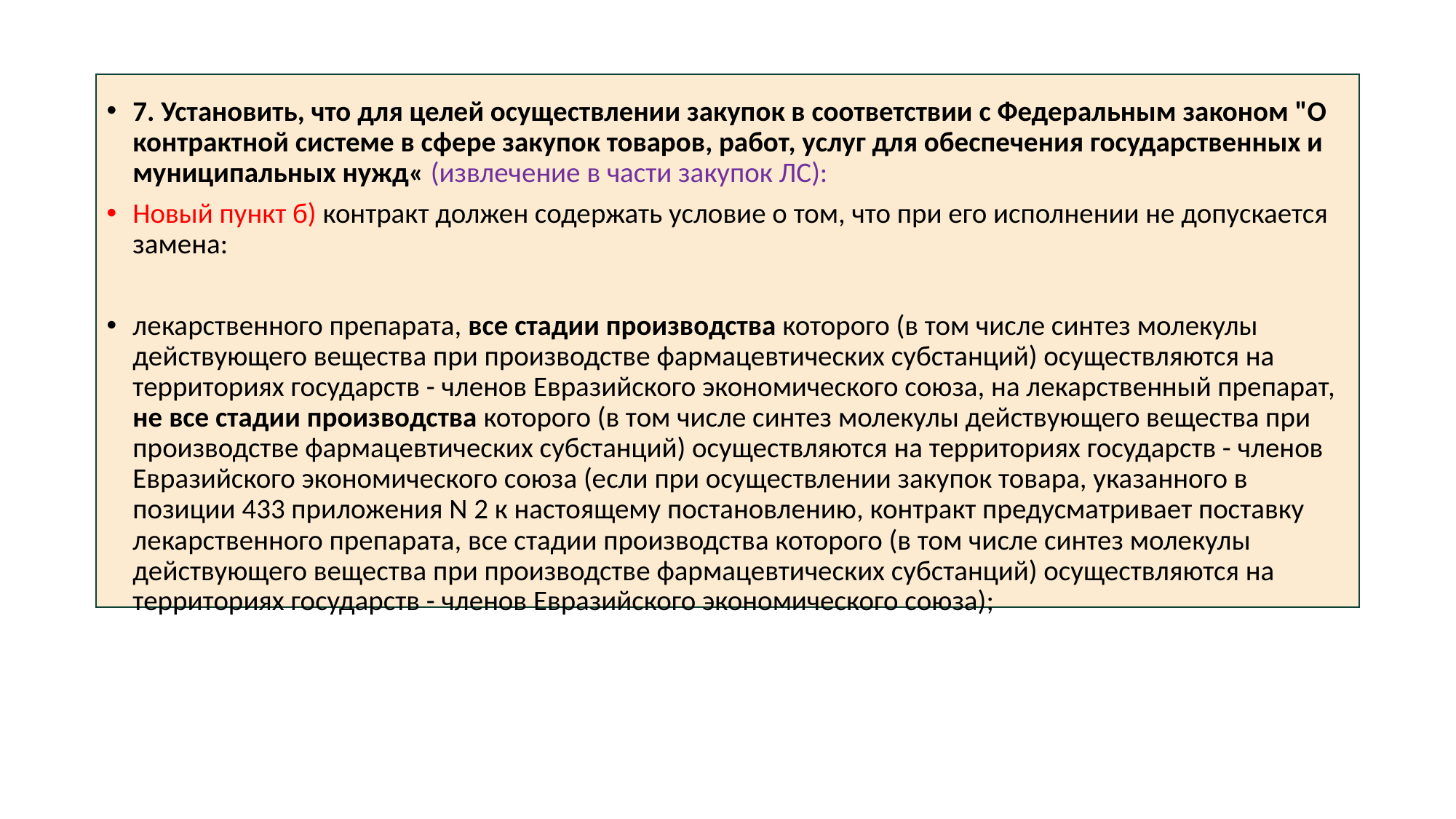

7. Установить, что для целей осуществлении закупок в соответствии с Федеральным законом "О контрактной системе в сфере закупок товаров, работ, услуг для обеспечения государственных и муниципальных нужд« (извлечение в части закупок ЛС):
Новый пункт б) контракт должен содержать условие о том, что при его исполнении не допускается замена:

лекарственного препарата, все стадии производства которого (в том числе синтез молекулы действующего вещества при производстве фармацевтических субстанций) осуществляются на территориях государств - членов Евразийского экономического союза, на лекарственный препарат, не все стадии производства которого (в том числе синтез молекулы действующего вещества при производстве фармацевтических субстанций) осуществляются на территориях государств - членов Евразийского экономического союза (если при осуществлении закупок товара, указанного в позиции 433 приложения N 2 к настоящему постановлению, контракт предусматривает поставку лекарственного препарата, все стадии производства которого (в том числе синтез молекулы действующего вещества при производстве фармацевтических субстанций) осуществляются на территориях государств - членов Евразийского экономического союза);